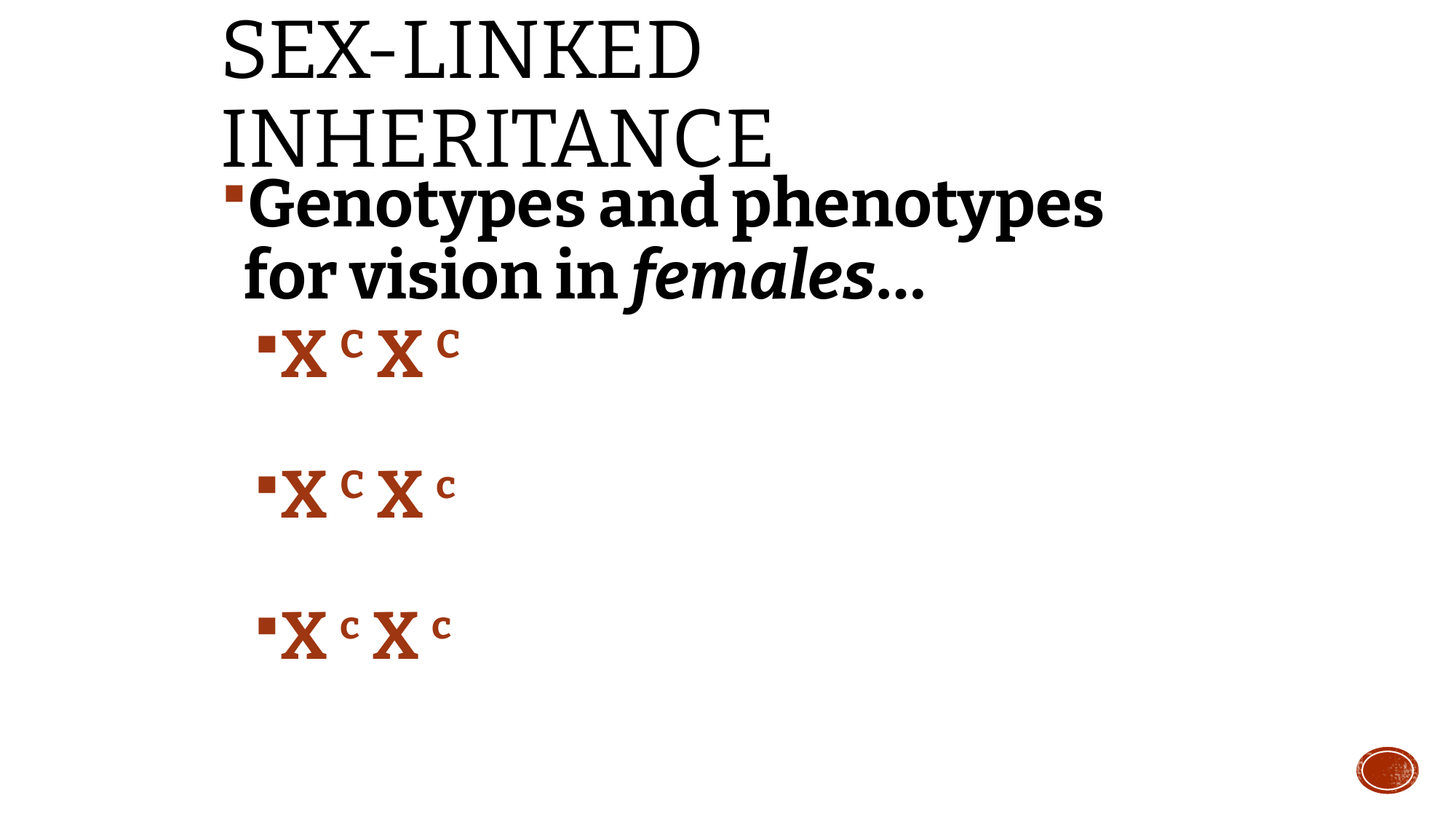

# Sex-linked inheritance
Genotypes and phenotypes for vision in females…
X C X C
X C X c
X c X c